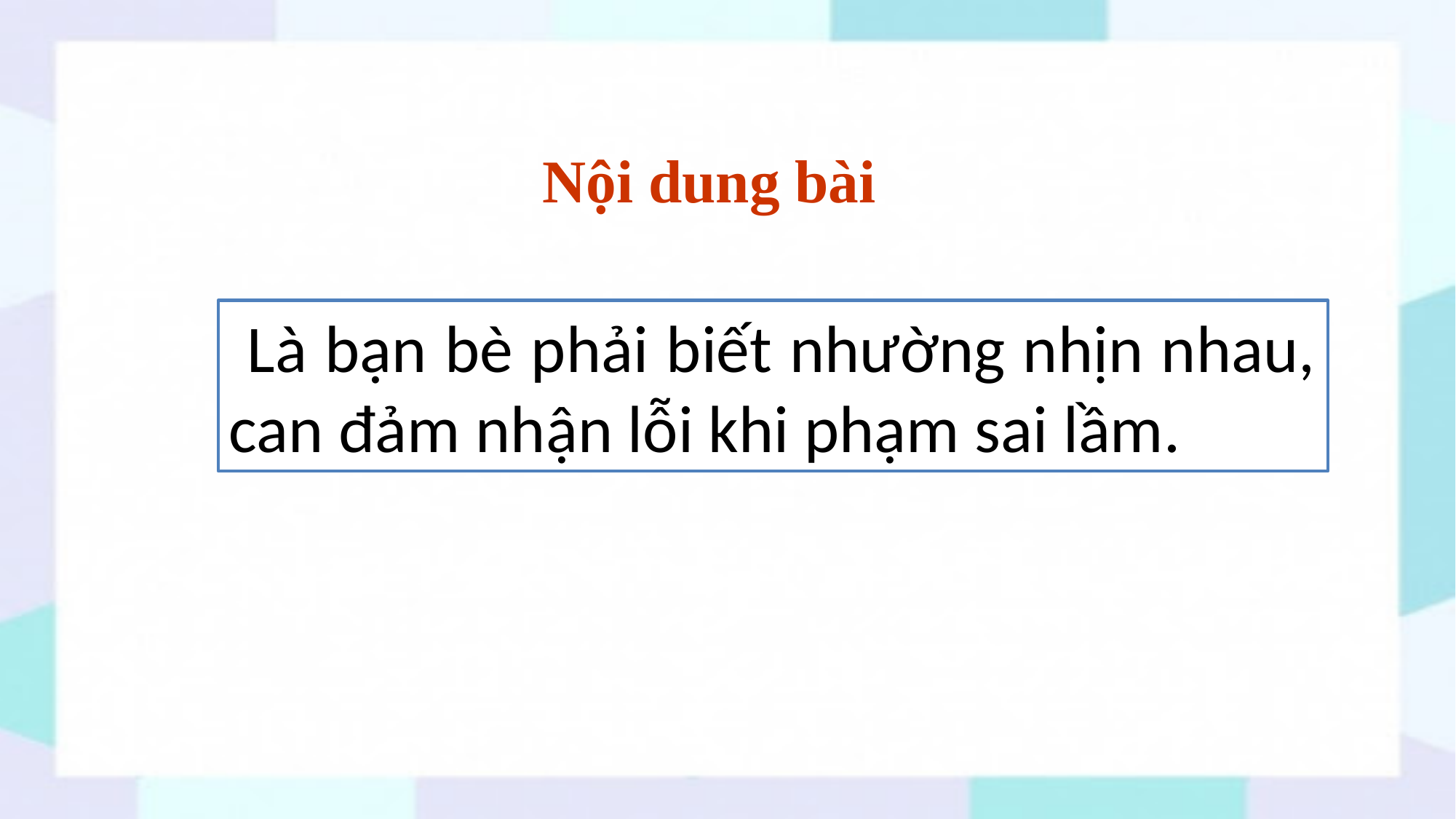

Nội dung bài
 Là bạn bè phải biết nhường nhịn nhau, can đảm nhận lỗi khi phạm sai lầm.